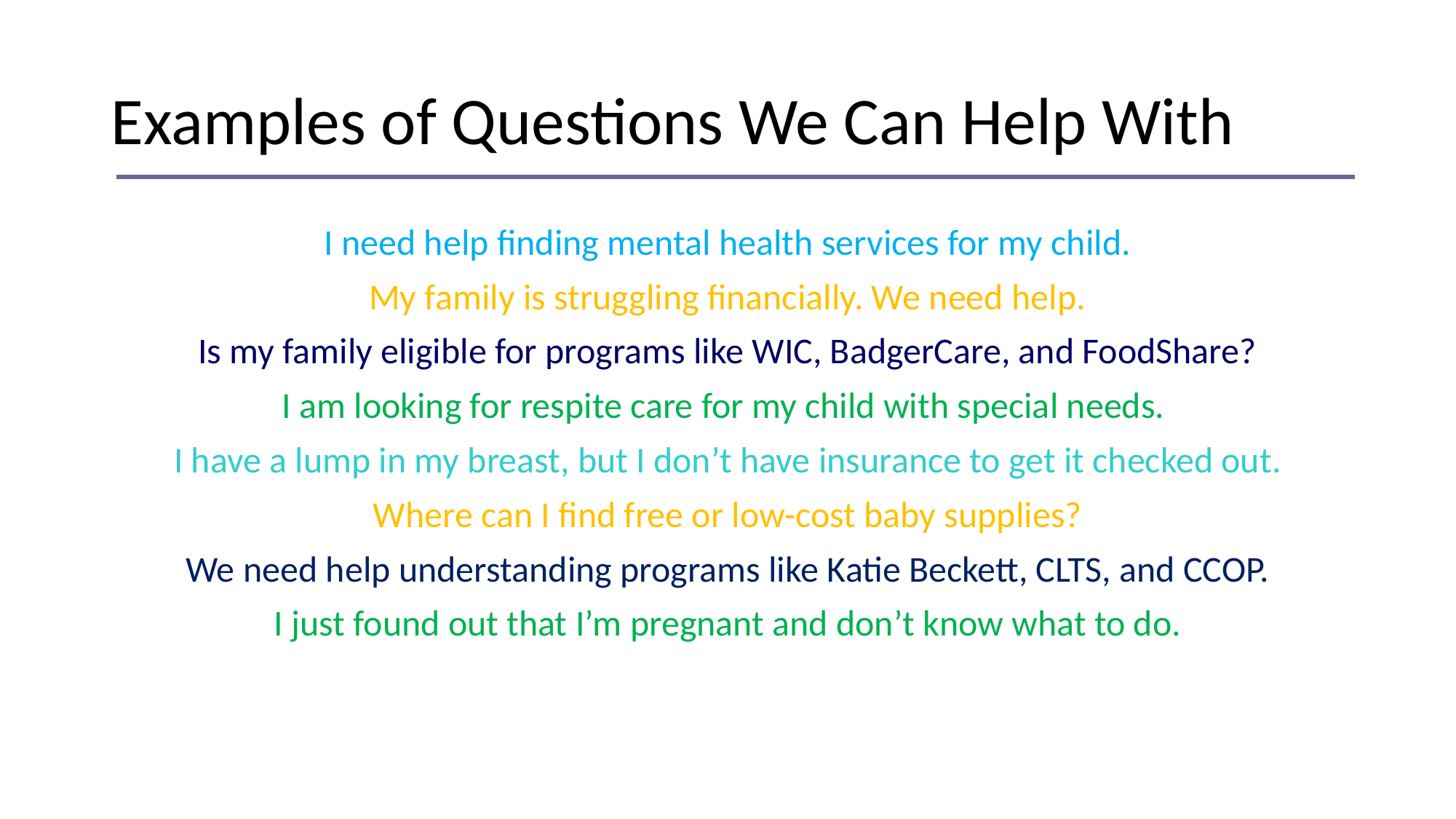

# Examples of Questions We Can Help With
I need help finding mental health services for my child.
My family is struggling financially. We need help.
Is my family eligible for programs like WIC, BadgerCare, and FoodShare?
I am looking for respite care for my child with special needs.
I have a lump in my breast, but I don’t have insurance to get it checked out.
Where can I find free or low-cost baby supplies?
We need help understanding programs like Katie Beckett, CLTS, and CCOP.
I just found out that I’m pregnant and don’t know what to do.